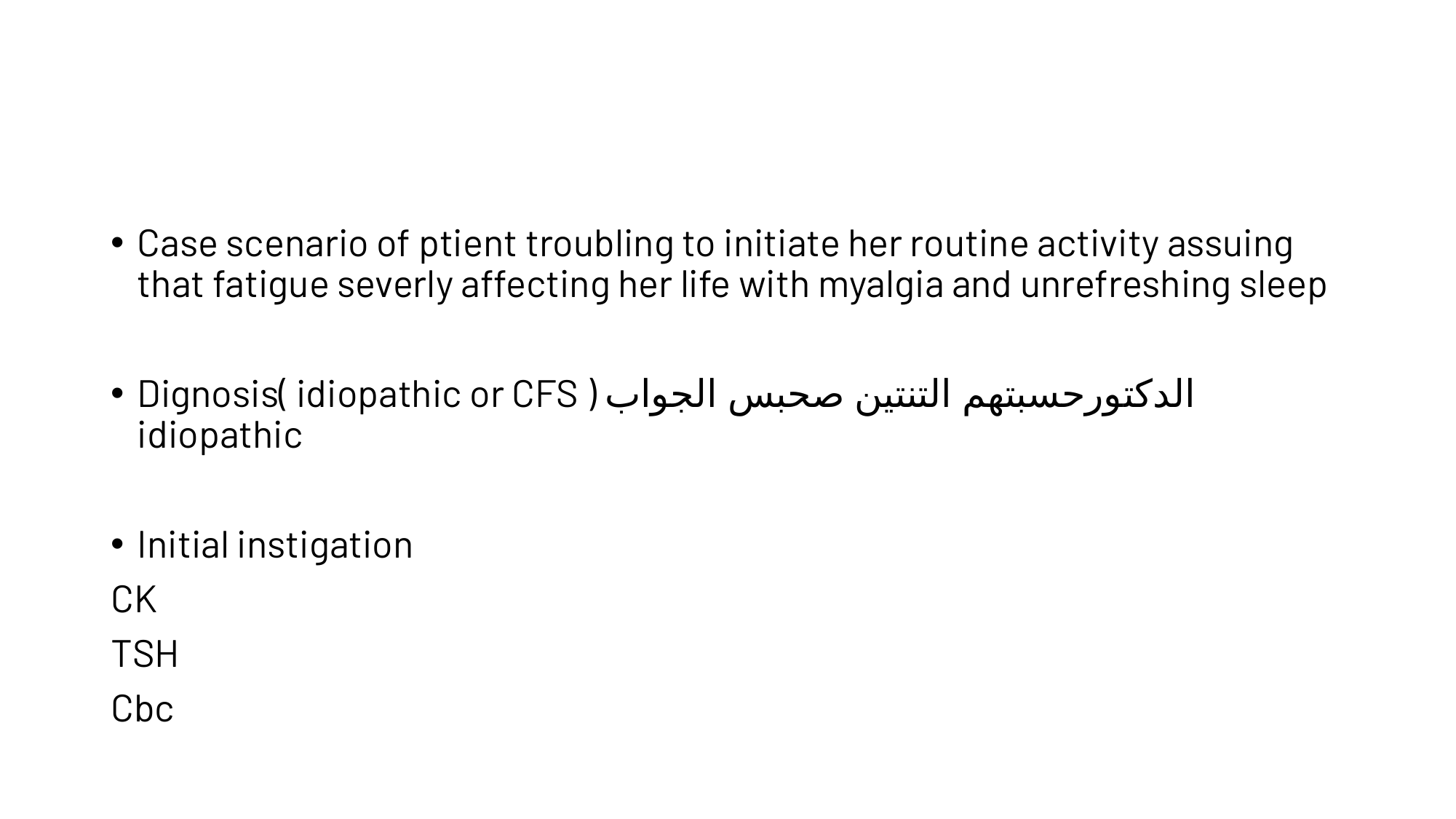

#
Case scenario of ptient troubling to initiate her routine activity assuing that fatigue severly affecting her life with myalgia and unrefreshing sleep

Dignosis( idiopathic or CFS ) الدكتورحسبتهم التنتين صحبس الجواب idiopathic

Initial instigation
CK
TSH
Cbc